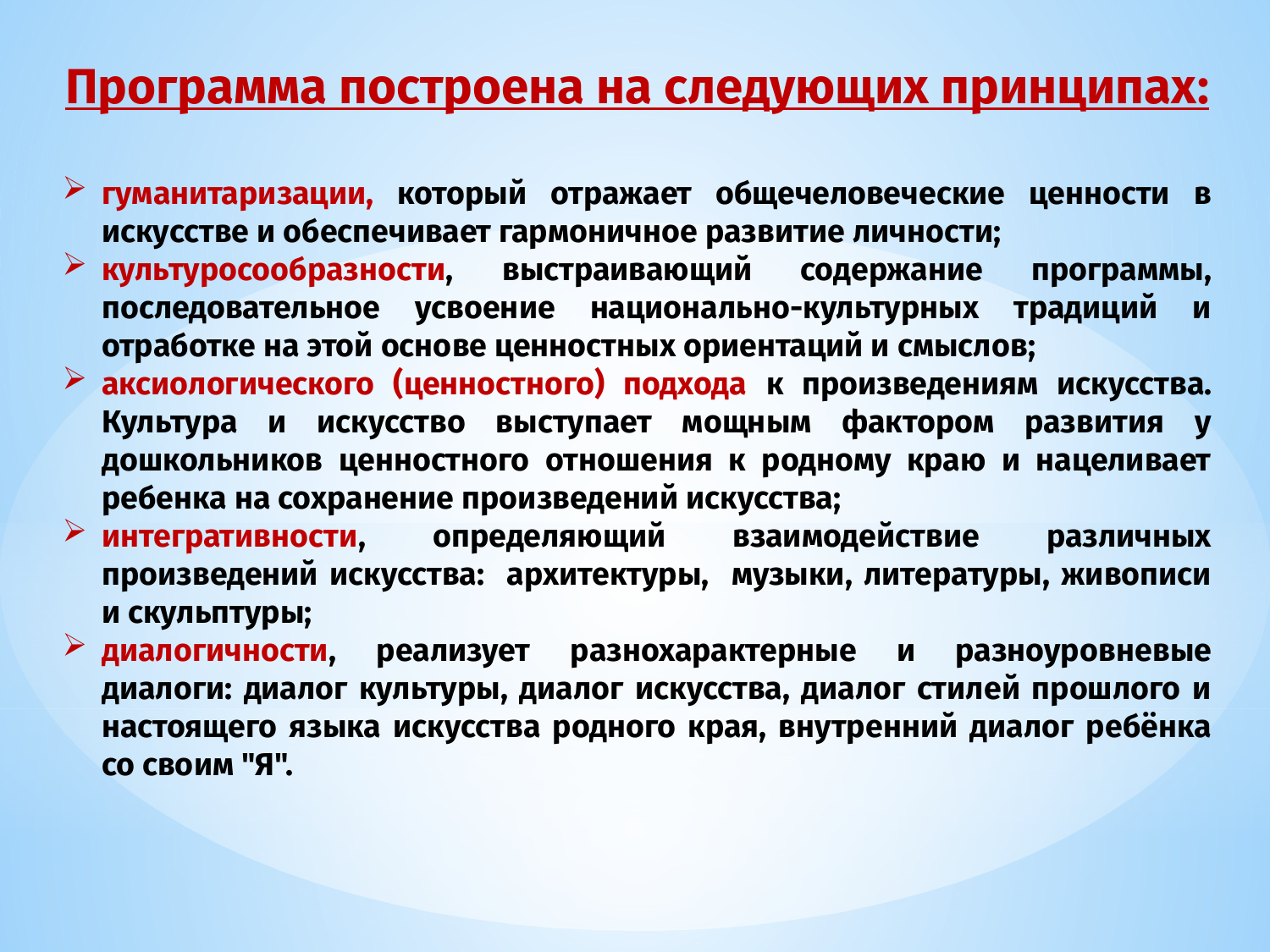

Программа построена на следующих принципах:

гуманитаризации, который отражает общечеловеческие ценности в искусстве и обеспечивает гармоничное развитие личности;
культуросообразности, выстраивающий содержание программы, последовательное усвоение национально-культурных традиций и отработке на этой основе ценностных ориентаций и смыслов;
аксиологического (ценностного) подхода к произведениям искусства. Культура и искусство выступает мощным фактором развития у дошкольников ценностного отношения к родному краю и нацеливает ребенка на сохранение произведений искусства;
интегративности,   определяющий   взаимодействие   различных произведений искусства:  архитектуры,  музыки, литературы, живописи и скульптуры;
диалогичности, реализует разнохарактерные и разноуровневые диалоги: диалог культуры, диалог искусства, диалог стилей прошлого и настоящего языка искусства родного края, внутренний диалог ребёнка со своим "Я".